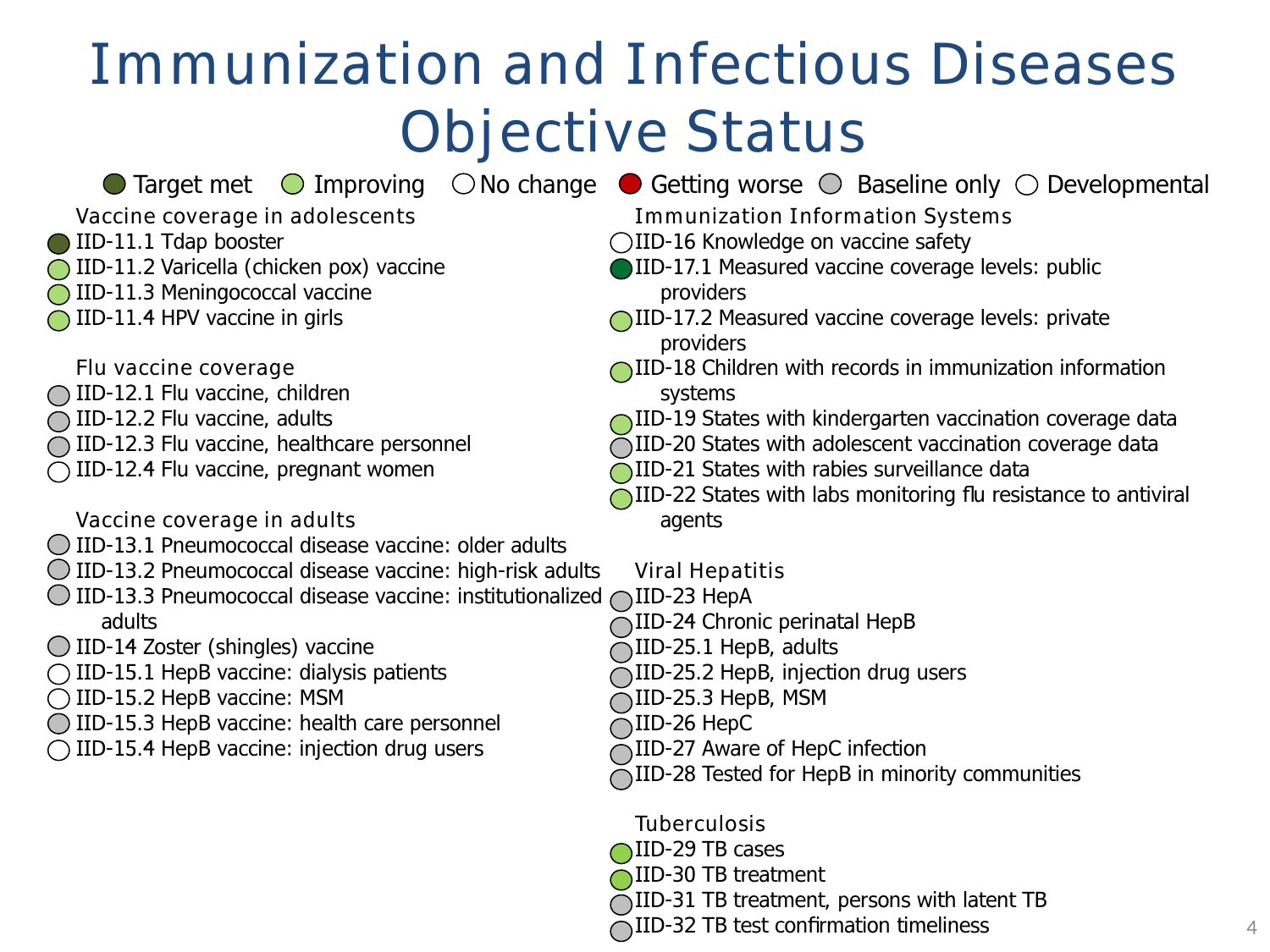

# Immunization and Infectious Diseases Objective Status
Target met        Improving       No change       Getting worse       Baseline only      Developmental

Vaccine coverage in adolescents
IID-11.1 Tdap booster
IID-11.2 Varicella (chicken pox) vaccine
IID-11.3 Meningococcal vaccine
IID-11.4 HPV vaccine in girls

Flu vaccine coverage
IID-12.1 Flu vaccine, children
IID-12.2 Flu vaccine, adults
IID-12.3 Flu vaccine, healthcare personnel
IID-12.4 Flu vaccine, pregnant women

Vaccine coverage in adults
IID-13.1 Pneumococcal disease vaccine: older adults
IID-13.2 Pneumococcal disease vaccine: high-risk adults
IID-13.3 Pneumococcal disease vaccine: institutionalized     adults
IID-14 Zoster (shingles) vaccine
IID-15.1 HepB vaccine: dialysis patients
IID-15.2 HepB vaccine: MSM
IID-15.3 HepB vaccine: health care personnel
IID-15.4 HepB vaccine: injection drug users

Immunization Information Systems
IID-16 Knowledge on vaccine safety
IID-17.1 Measured vaccine coverage levels: public providers
IID-17.2 Measured vaccine coverage levels: private providers
IID-18 Children with records in immunization information systems
IID-19 States with kindergarten vaccination coverage data
IID-20 States with adolescent vaccination coverage data
IID-21 States with rabies surveillance data
IID-22 States with labs monitoring flu resistance to antiviral agents

Viral Hepatitis
IID-23 HepA
IID-24 Chronic perinatal HepB
IID-25.1 HepB, adults
IID-25.2 HepB, injection drug users
IID-25.3 HepB, MSM
IID-26 HepC
IID-27 Aware of HepC infection
IID-28 Tested for HepB in minority communities

Tuberculosis
IID-29 TB cases
IID-30 TB treatment
IID-31 TB treatment, persons with latent TB
IID-32 TB test confirmation timeliness

4